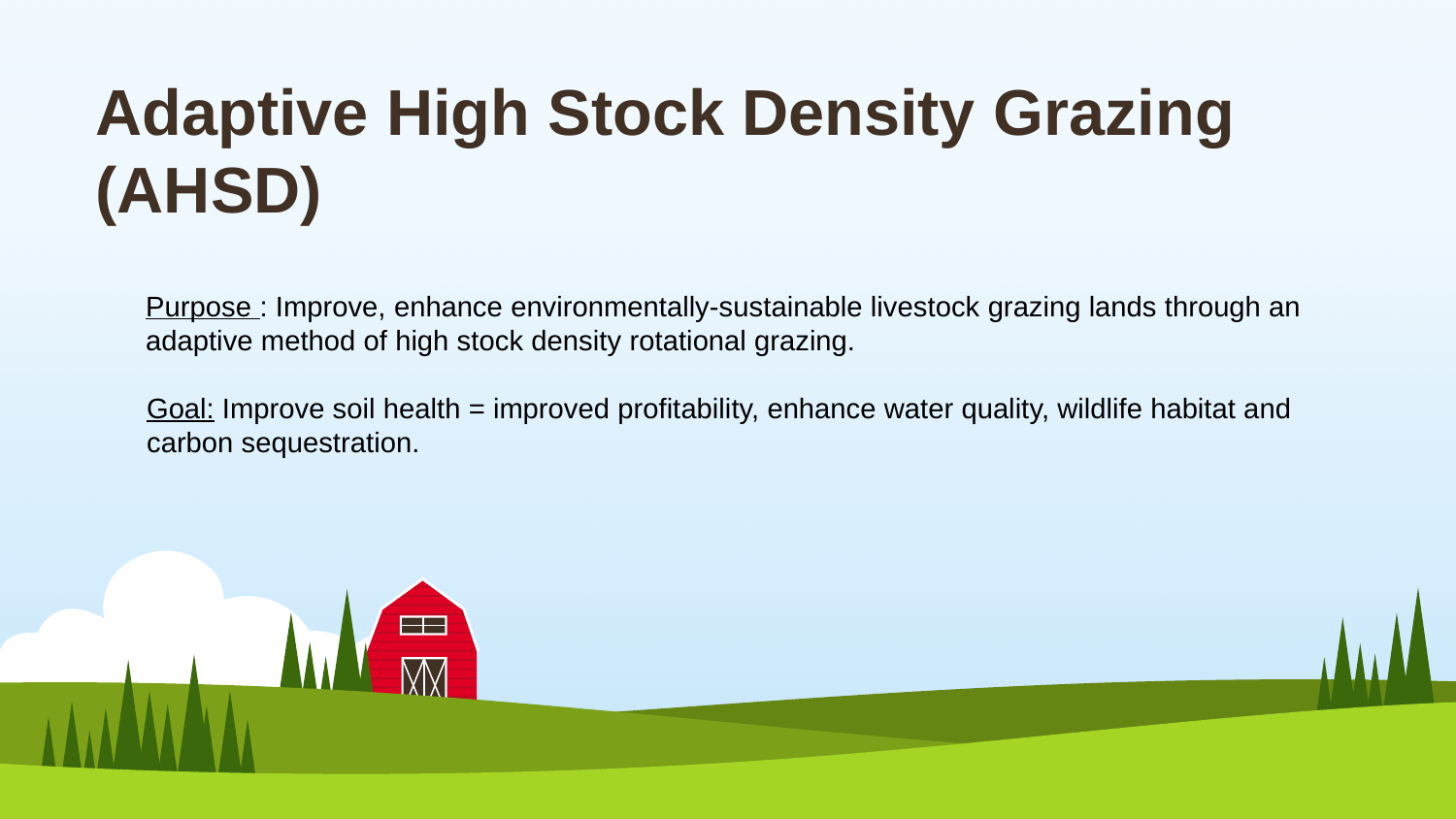

# Adaptive High Stock Density Grazing (AHSD)
Purpose : Improve, enhance environmentally-sustainable livestock grazing lands through an adaptive method of high stock density rotational grazing.
Goal: Improve soil health = improved profitability, enhance water quality, wildlife habitat and carbon sequestration.